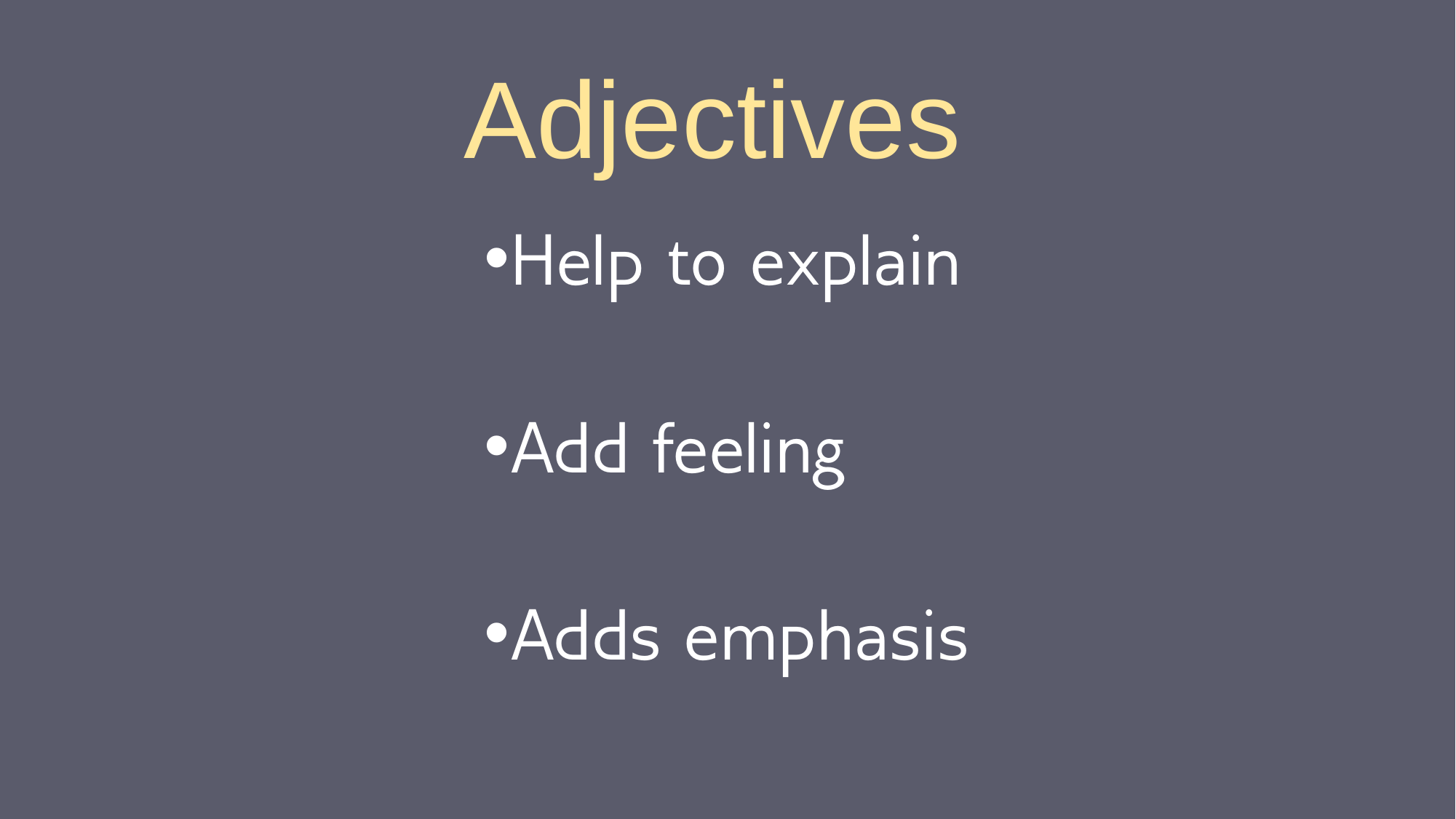

# Adjectives
Help to explain

Add feeling

Adds emphasis